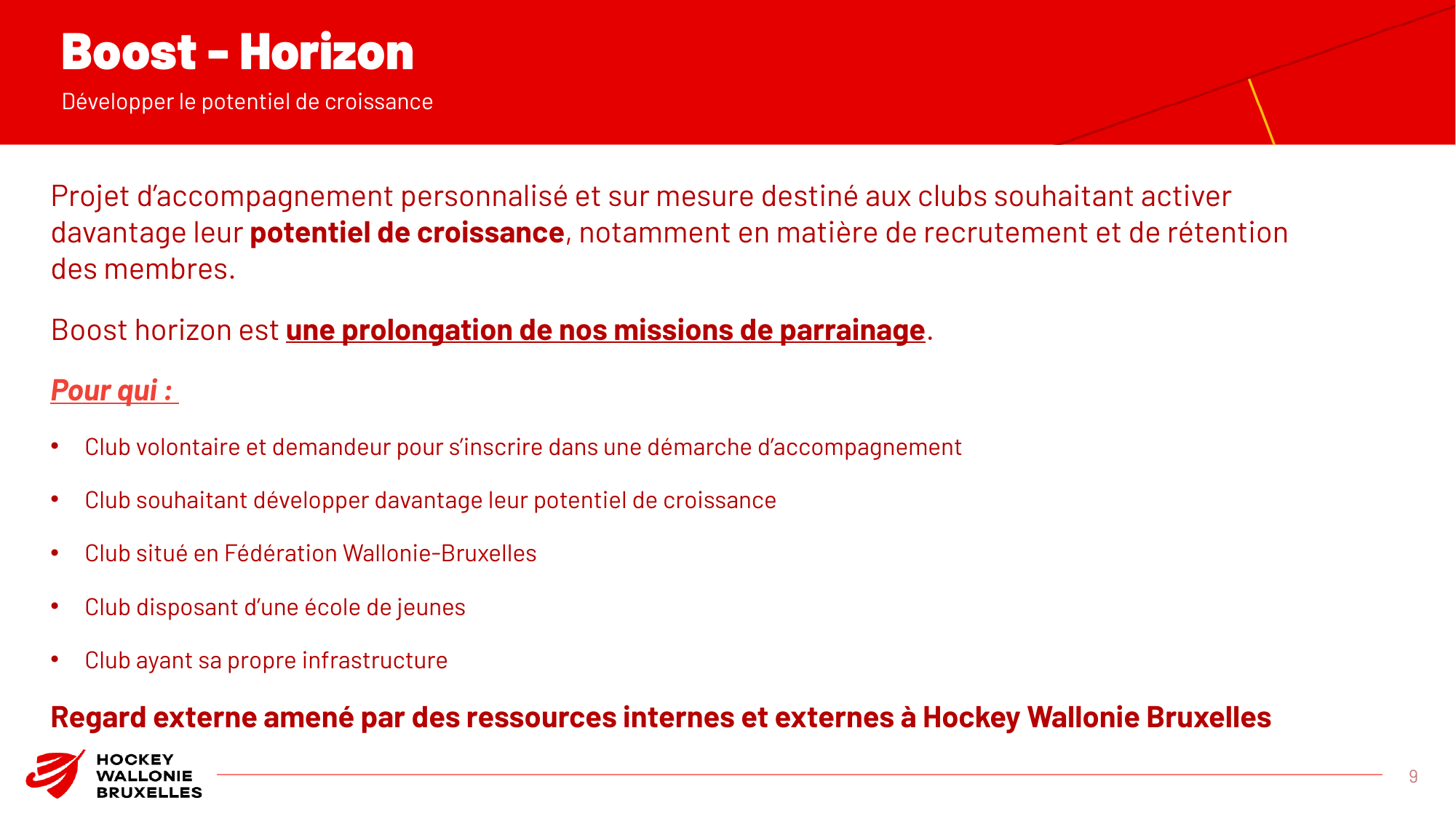

Boost - Horizon
Développer le potentiel de croissance
Projet d’accompagnement personnalisé et sur mesure destiné aux clubs souhaitant activer davantage leur potentiel de croissance, notamment en matière de recrutement et de rétention des membres.​
Boost horizon est une prolongation de nos missions de parrainage.
Pour qui :
Club volontaire et demandeur pour s’inscrire dans une démarche d’accompagnement​
Club souhaitant développer davantage leur potentiel de croissance​
Club situé en Fédération Wallonie-Bruxelles​
Club disposant d’une école de jeunes​
Club ayant sa propre infrastructure
Regard externe amené par des ressources internes et externes à Hockey Wallonie Bruxelles

9